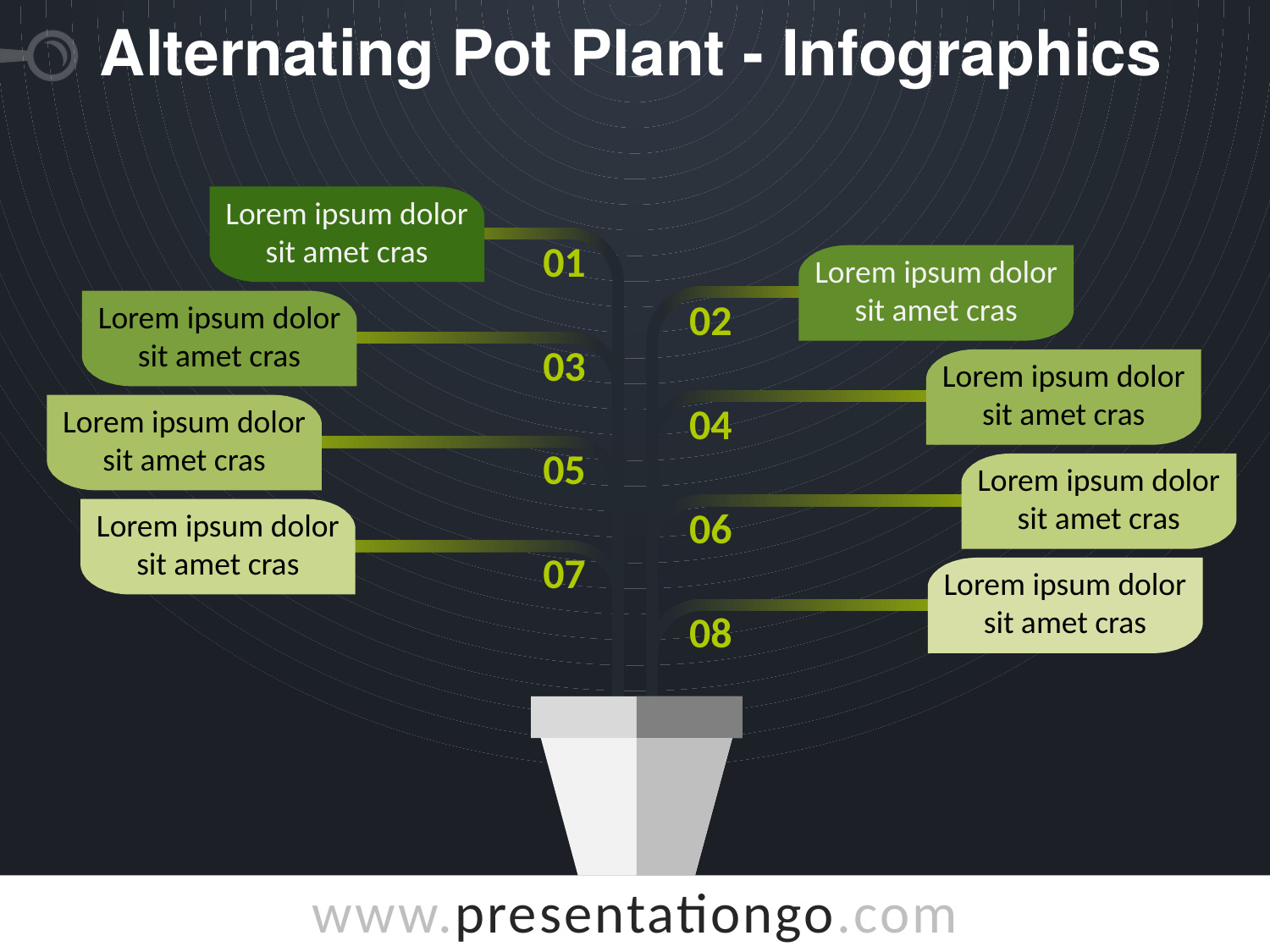

# Alternating Pot Plant - Infographics
Lorem ipsum dolor sit amet cras
Lorem ipsum dolor sit amet cras
Lorem ipsum dolor sit amet cras
Lorem ipsum dolor sit amet cras

01
Lorem ipsum dolor sit amet cras
Lorem ipsum dolor sit amet cras
Lorem ipsum dolor sit amet cras
Lorem ipsum dolor sit amet cras
02
03
04
05
06
07
08